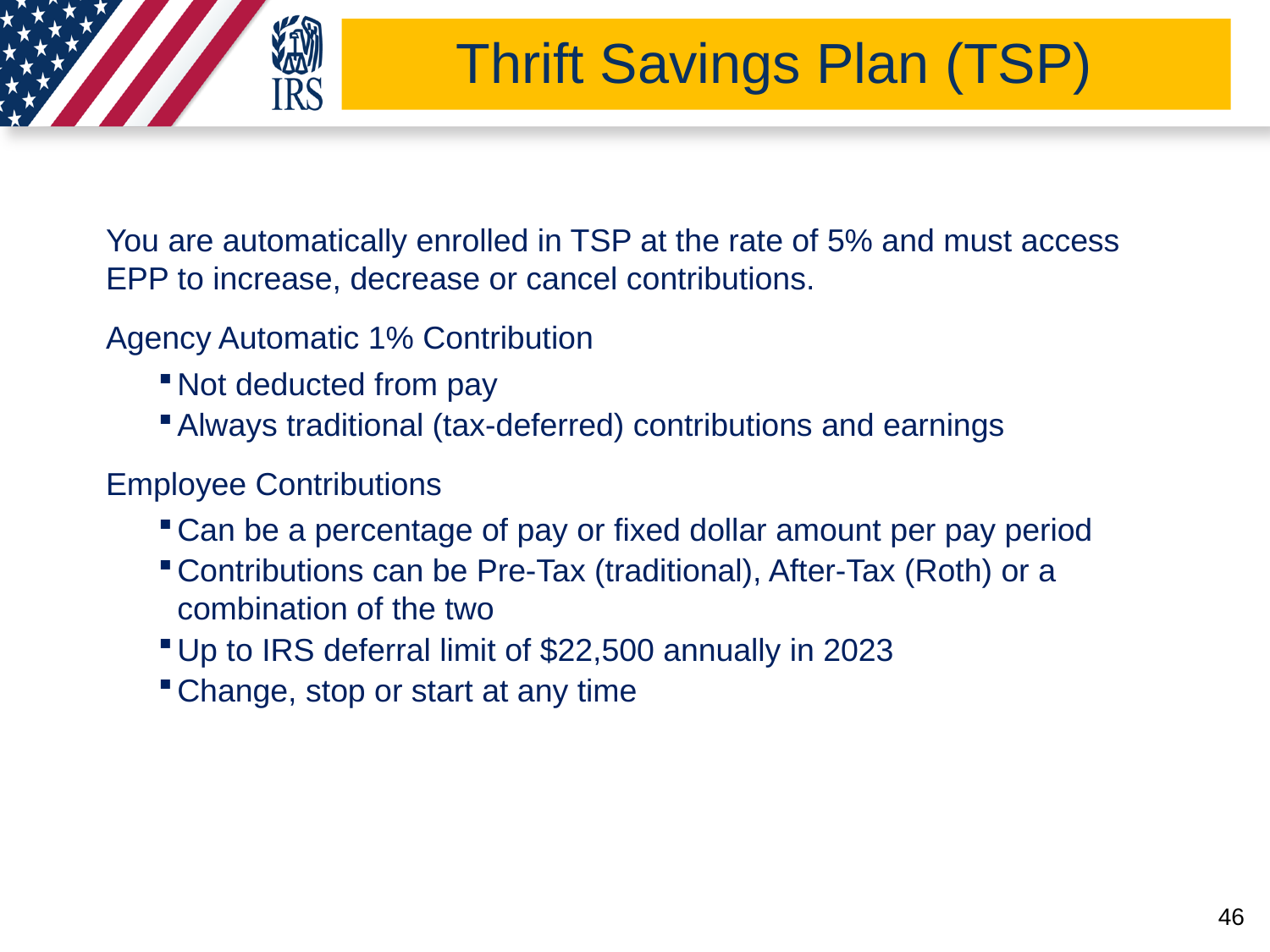

# Thrift Savings Plan (TSP) 1
You are automatically enrolled in TSP at the rate of 5% and must access EPP to increase, decrease or cancel contributions.
Agency Automatic 1% Contribution
Not deducted from pay
Always traditional (tax-deferred) contributions and earnings
Employee Contributions
Can be a percentage of pay or fixed dollar amount per pay period
Contributions can be Pre-Tax (traditional), After-Tax (Roth) or a combination of the two
Up to IRS deferral limit of $22,500 annually in 2023
Change, stop or start at any time
46